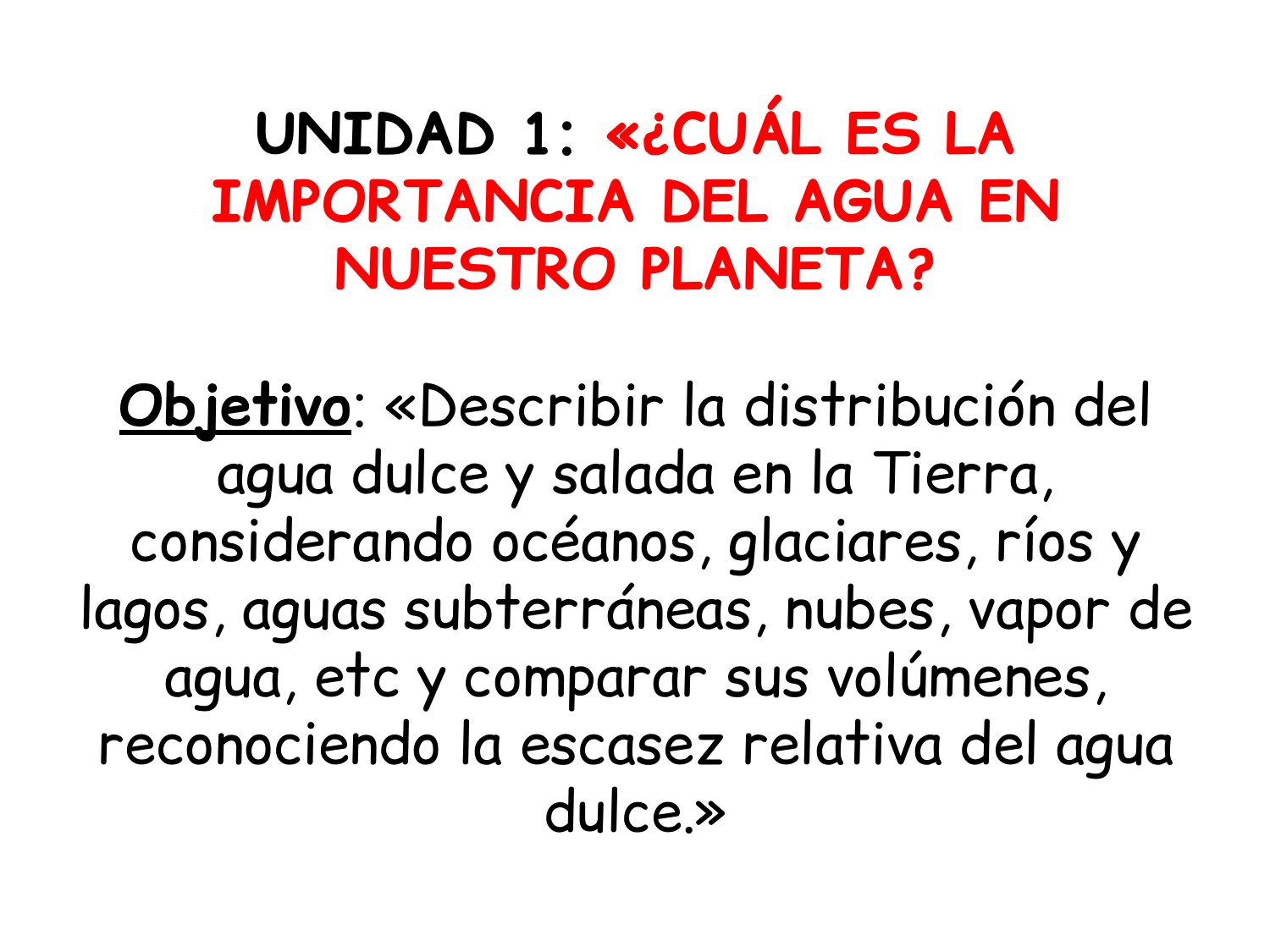

# UNIDAD 1: «¿CUÁL ES LA IMPORTANCIA DEL AGUA EN NUESTRO PLANETA? Objetivo: «Describir la distribución del agua dulce y salada en la Tierra, considerando océanos, glaciares, ríos y lagos, aguas subterráneas, nubes, vapor de agua, etc y comparar sus volúmenes, reconociendo la escasez relativa del agua dulce.»